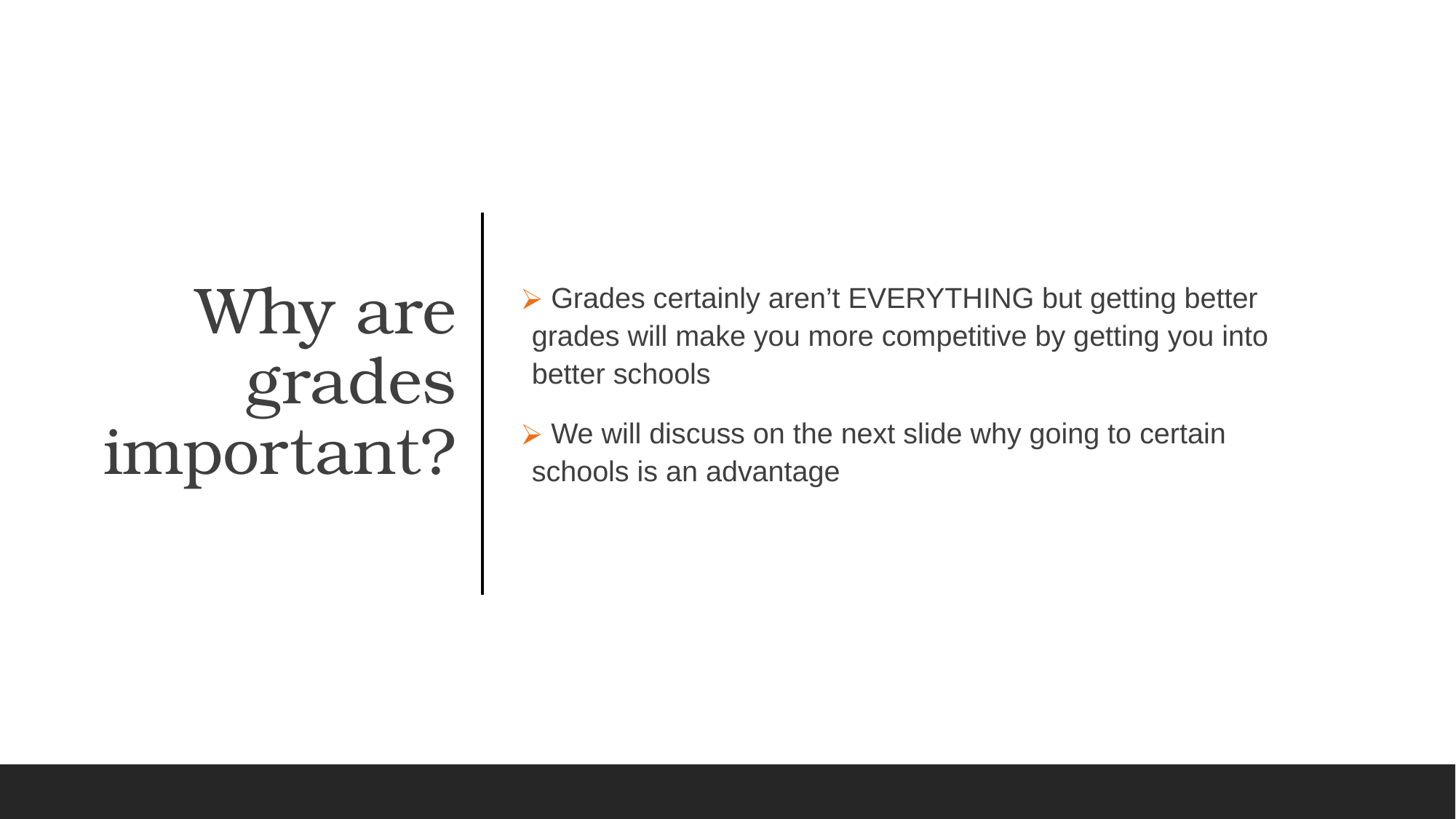

Grades certainly aren’t EVERYTHING but getting better grades will make you more competitive by getting you into better schools
 We will discuss on the next slide why going to certain schools is an advantage
# Why are grades important?